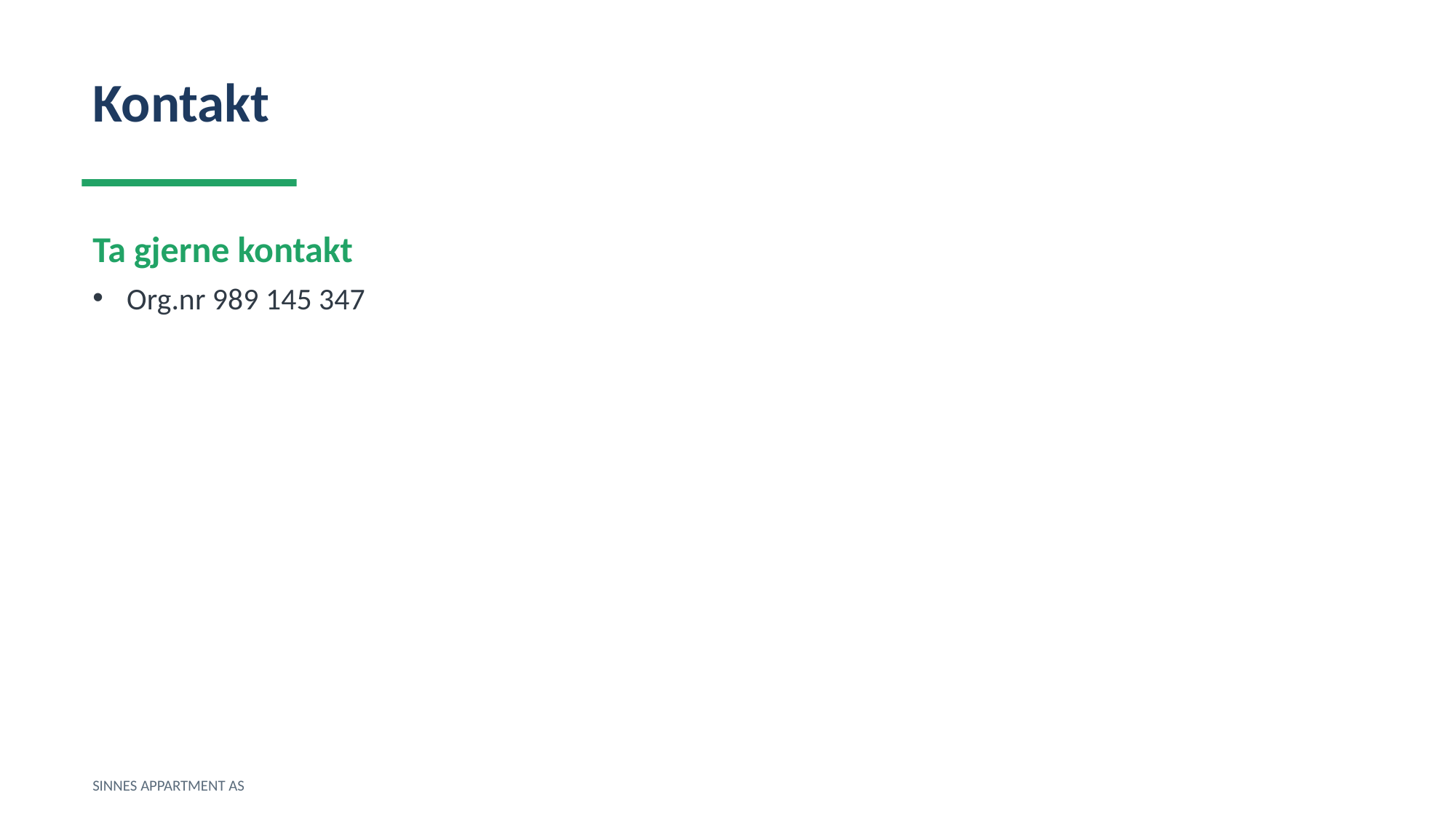

Kontakt

Ta gjerne kontakt
Org.nr 989 145 347
SINNES APPARTMENT AS